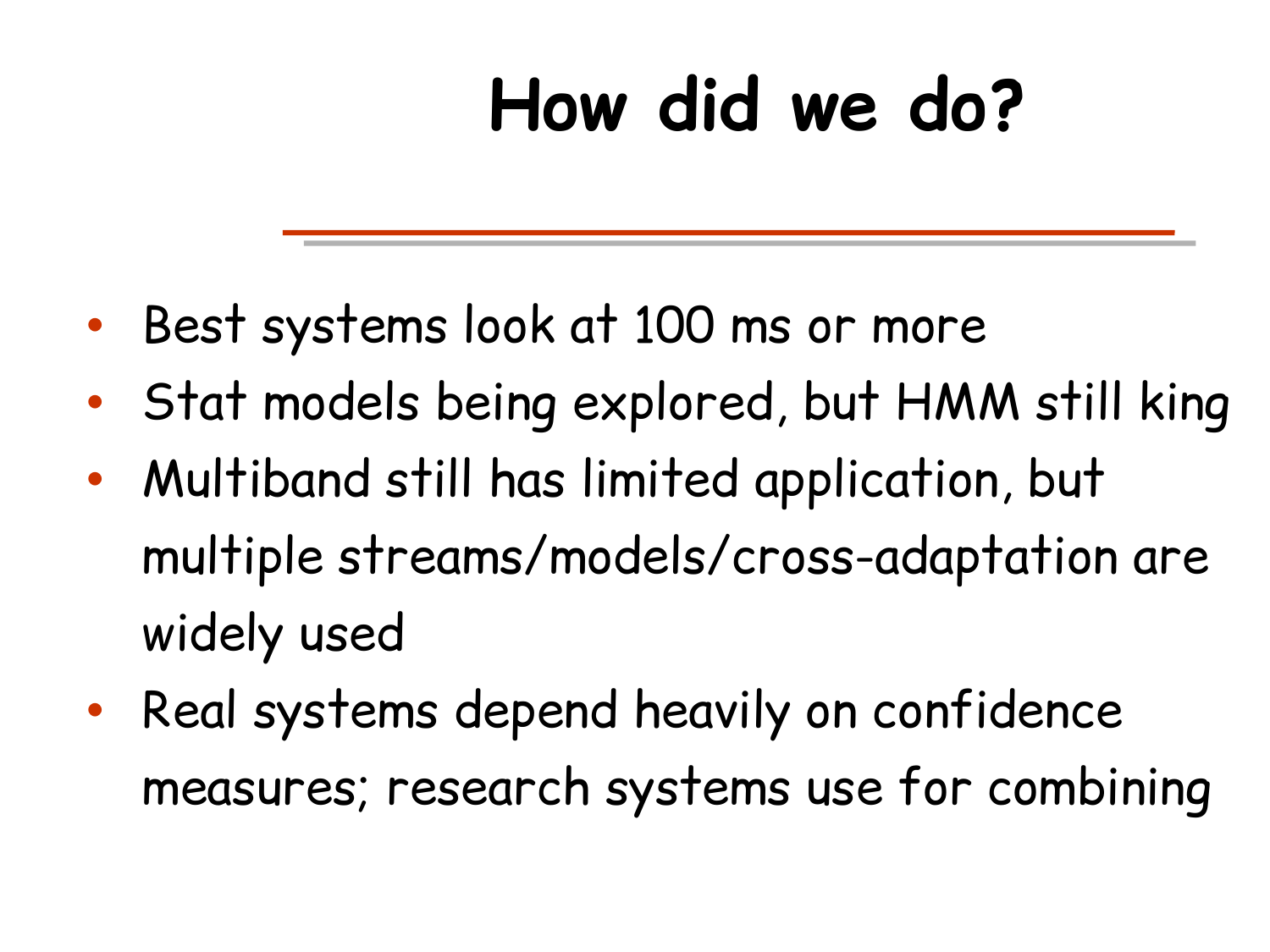

How did we do?

Best systems look at 100 ms or more
Stat models being explored, but HMM still king
Multiband still has limited application, but
multiple streams/models/cross-adaptation are
widely used
Real systems depend heavily on confidence
measures; research systems use for combining